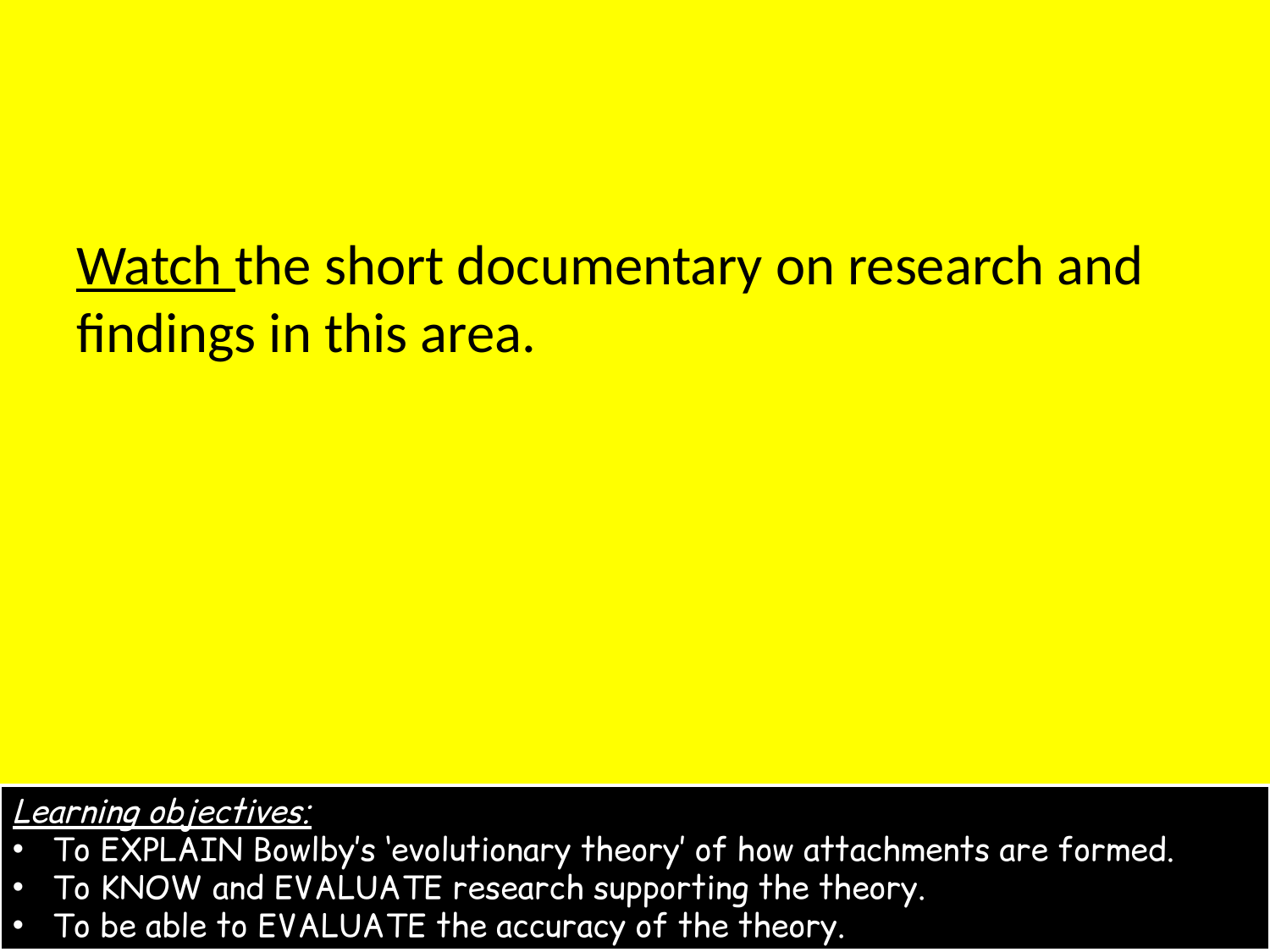

#
Watch the short documentary on research and findings in this area.
Learning objectives:
To EXPLAIN Bowlby’s ‘evolutionary theory’ of how attachments are formed.
To KNOW and EVALUATE research supporting the theory.
To be able to EVALUATE the accuracy of the theory.